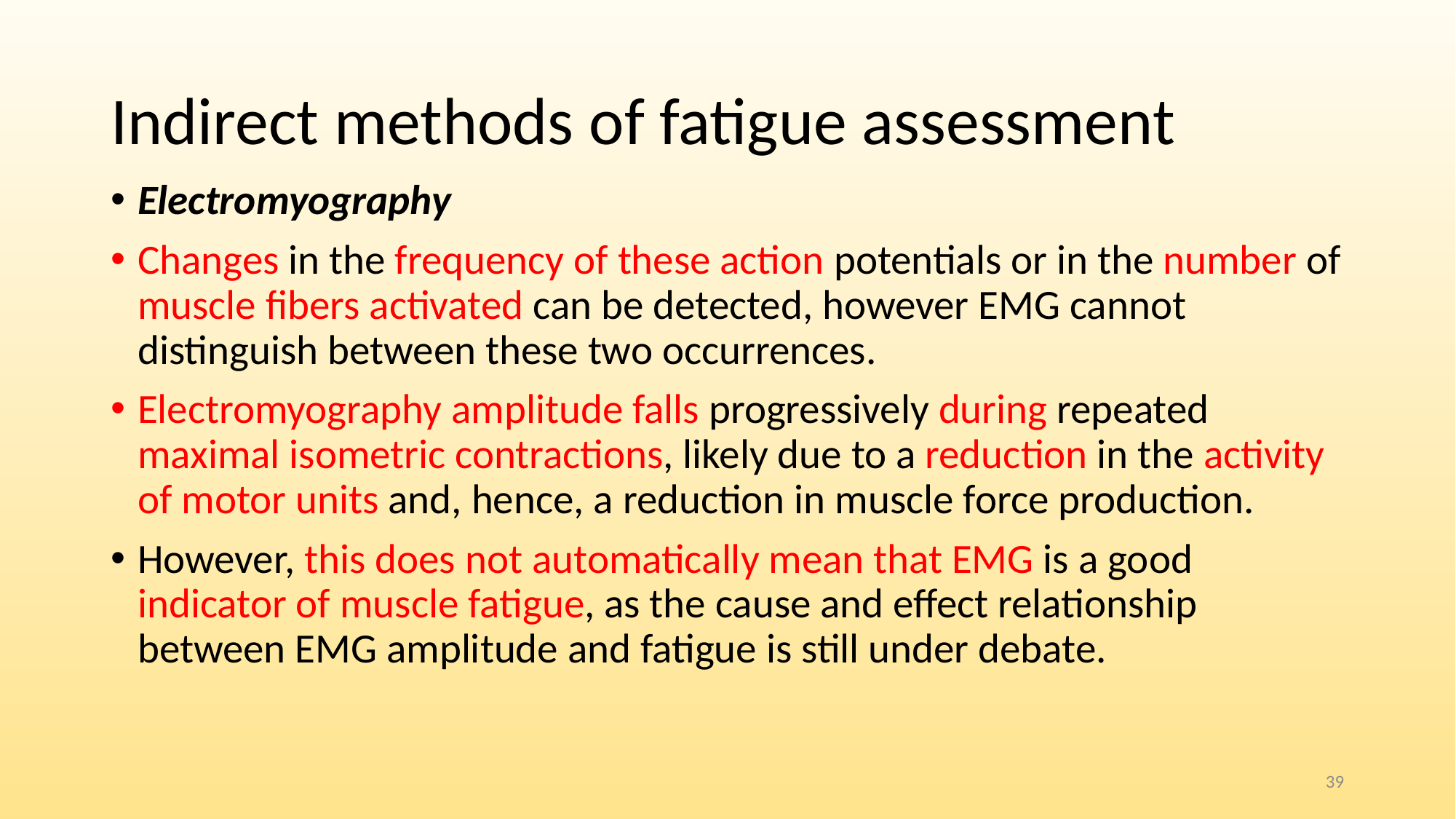

# Indirect methods of fatigue assessment
Electromyography
Changes in the frequency of these action potentials or in the number of muscle fibers activated can be detected, however EMG cannot distinguish between these two occurrences.
Electromyography amplitude falls progressively during repeated maximal isometric contractions, likely due to a reduction in the activity of motor units and, hence, a reduction in muscle force production.
However, this does not automatically mean that EMG is a good indicator of muscle fatigue, as the cause and effect relationship between EMG amplitude and fatigue is still under debate.

39